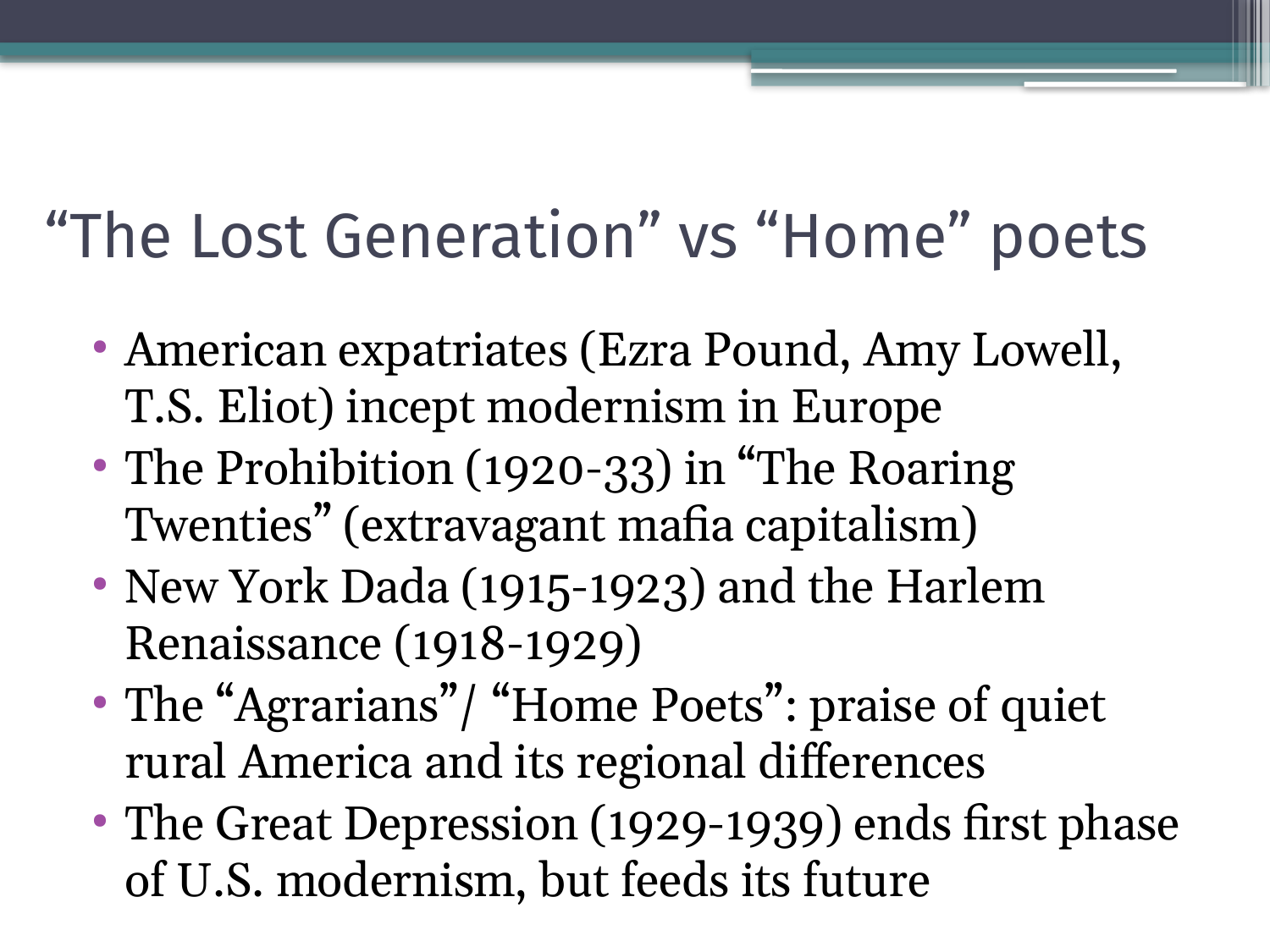

# “The Lost Generation” vs “Home” poets
American expatriates (Ezra Pound, Amy Lowell, T.S. Eliot) incept modernism in Europe
The Prohibition (1920-33) in “The Roaring Twenties” (extravagant mafia capitalism)
New York Dada (1915-1923) and the Harlem Renaissance (1918-1929)
The “Agrarians”/ “Home Poets”: praise of quiet rural America and its regional differences
The Great Depression (1929-1939) ends first phase of U.S. modernism, but feeds its future